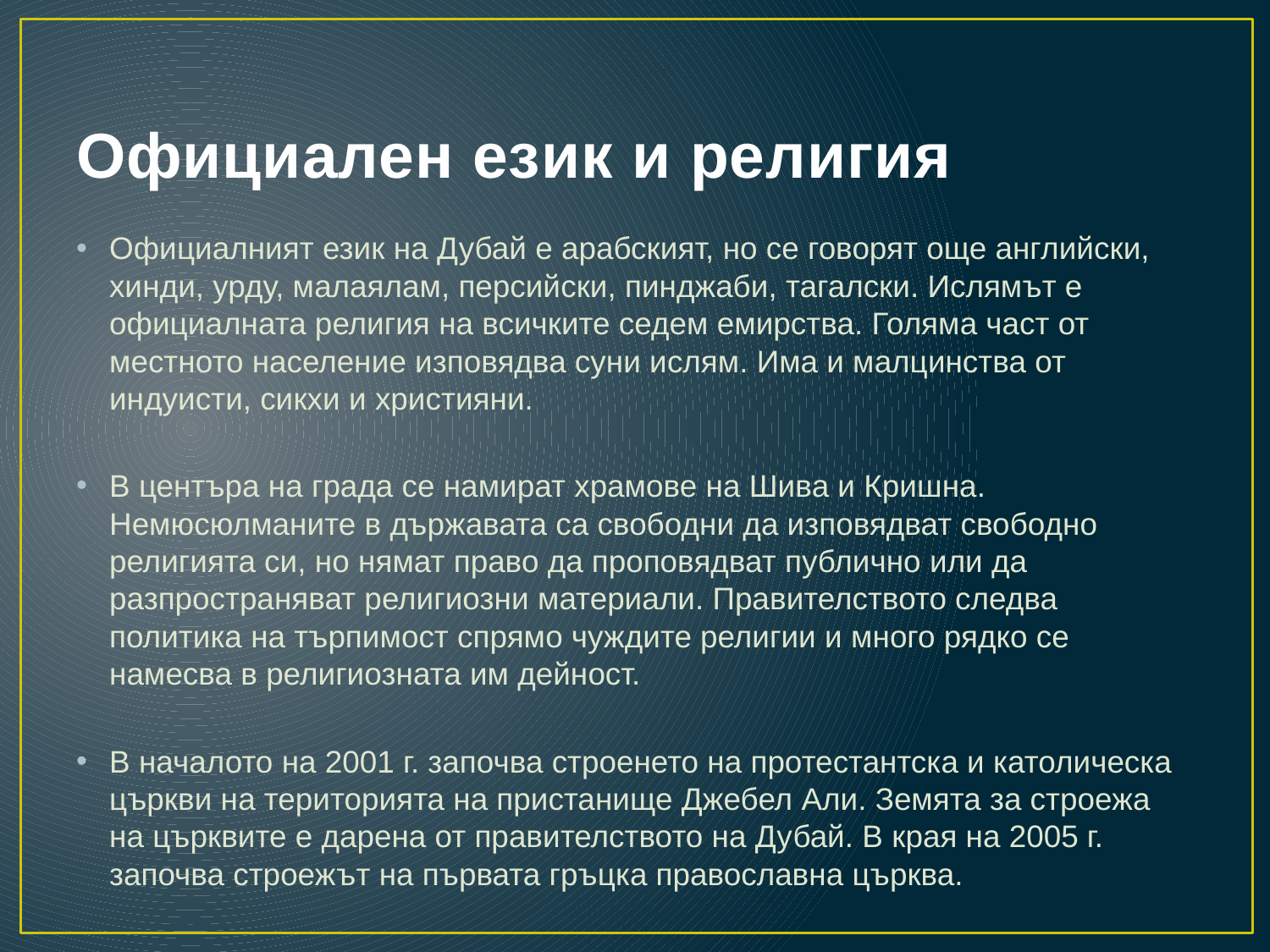

# Официален език и религия
Официалният език на Дубай е арабският, но се говорят още английски, хинди, урду, малаялам, персийски, пинджаби, тагалски. Ислямът е официалната религия на всичките седем емирства. Голяма част от местното население изповядва суни ислям. Има и малцинства от индуисти, сикхи и християни.

В центъра на града се намират храмове на Шива и Кришна. Немюсюлманите в държавата са свободни да изповядват свободно религията си, но нямат право да проповядват публично или да разпространяват религиозни материали. Правителството следва политика на търпимост спрямо чуждите религии и много рядко се намесва в религиозната им дейност.

В началото на 2001 г. започва строенето на протестантска и католическа църкви на територията на пристанище Джебел Али. Земята за строежа на църквите е дарена от правителството на Дубай. В края на 2005 г. започва строежът на първата гръцка православна църква.